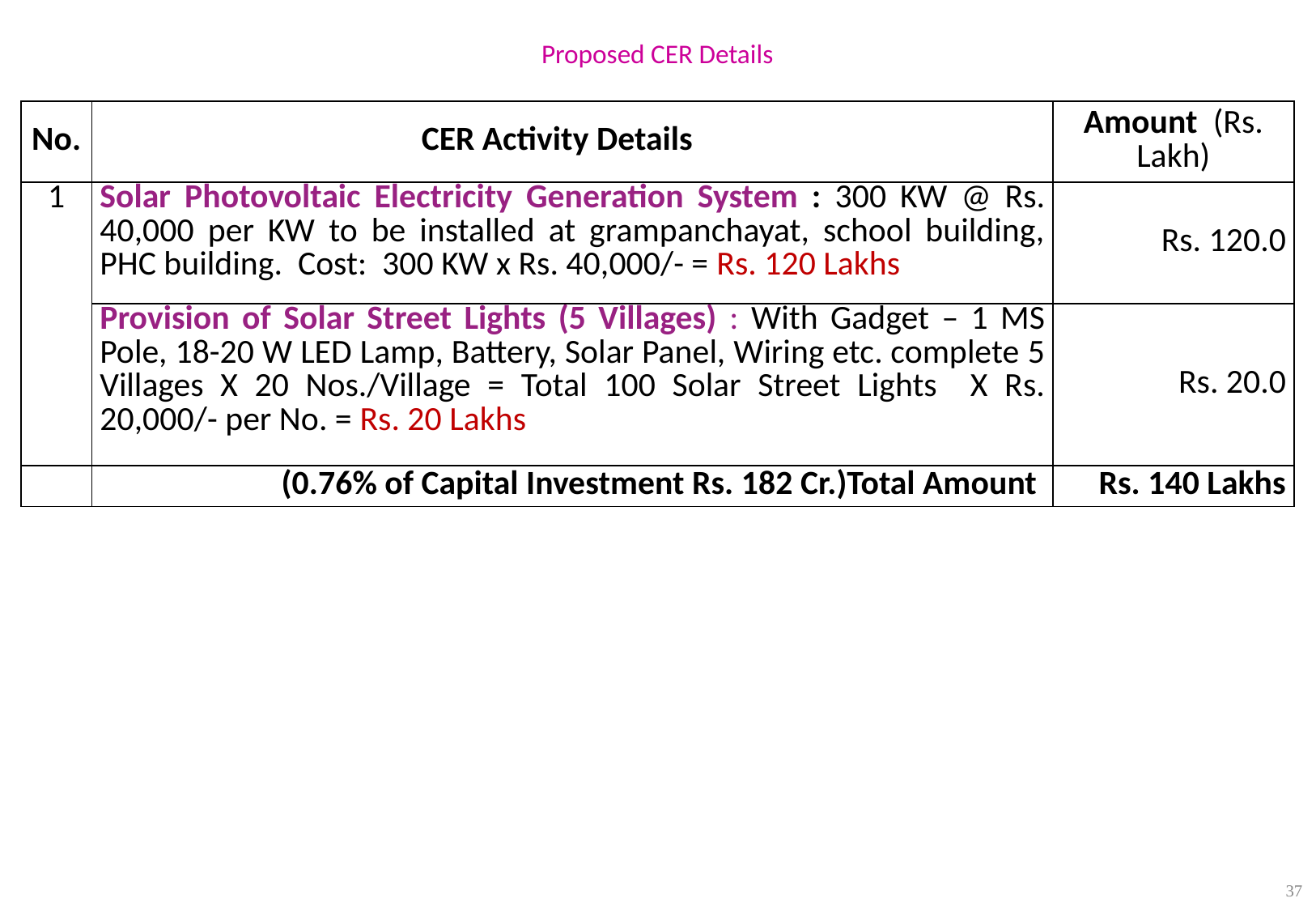

Proposed CER Details
| No. | CER Activity Details | Amount (Rs. Lakh) |
| --- | --- | --- |
| 1 | Solar Photovoltaic Electricity Generation System : 300 KW @ Rs. 40,000 per KW to be installed at grampanchayat, school building, PHC building. Cost: 300 KW x Rs. 40,000/- = Rs. 120 Lakhs | Rs. 120.0 |
|  | Provision of Solar Street Lights (5 Villages) : With Gadget – 1 MS Pole, 18-20 W LED Lamp, Battery, Solar Panel, Wiring etc. complete 5 Villages X 20 Nos./Village = Total 100 Solar Street Lights X Rs. 20,000/- per No. = Rs. 20 Lakhs | Rs. 20.0 |
|  | (0.76% of Capital Investment Rs. 182 Cr.)Total Amount | Rs. 140 Lakhs |
37